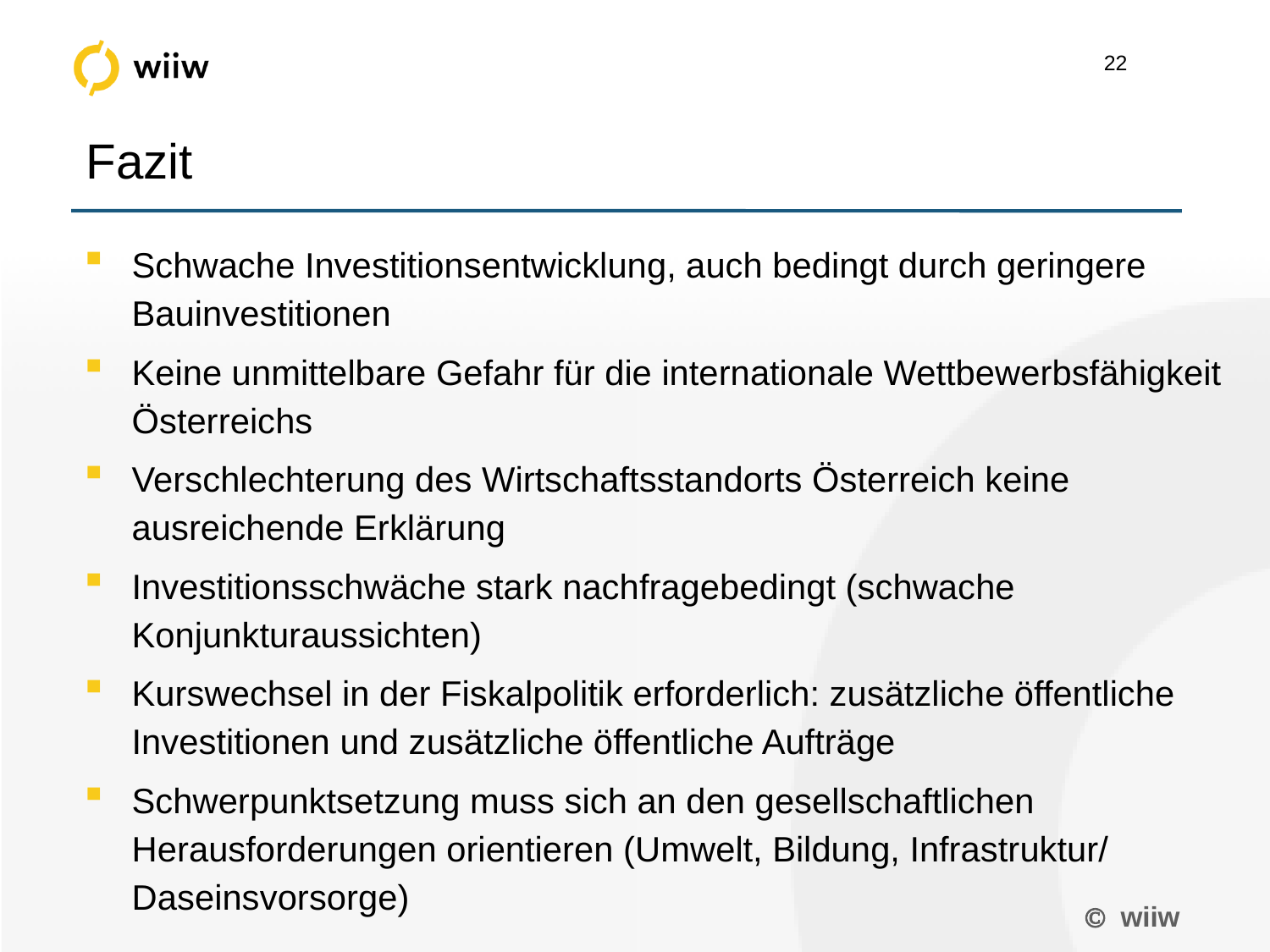

Fazit

Schwache Investitionsentwicklung, auch bedingt durch geringere Bauinvestitionen
Keine unmittelbare Gefahr für die internationale Wettbewerbsfähigkeit Österreichs
Verschlechterung des Wirtschaftsstandorts Österreich keine ausreichende Erklärung
Investitionsschwäche stark nachfragebedingt (schwache Konjunkturaussichten)
Kurswechsel in der Fiskalpolitik erforderlich: zusätzliche öffentliche Investitionen und zusätzliche öffentliche Aufträge
Schwerpunktsetzung muss sich an den gesellschaftlichen Herausforderungen orientieren (Umwelt, Bildung, Infrastruktur/ Daseinsvorsorge)